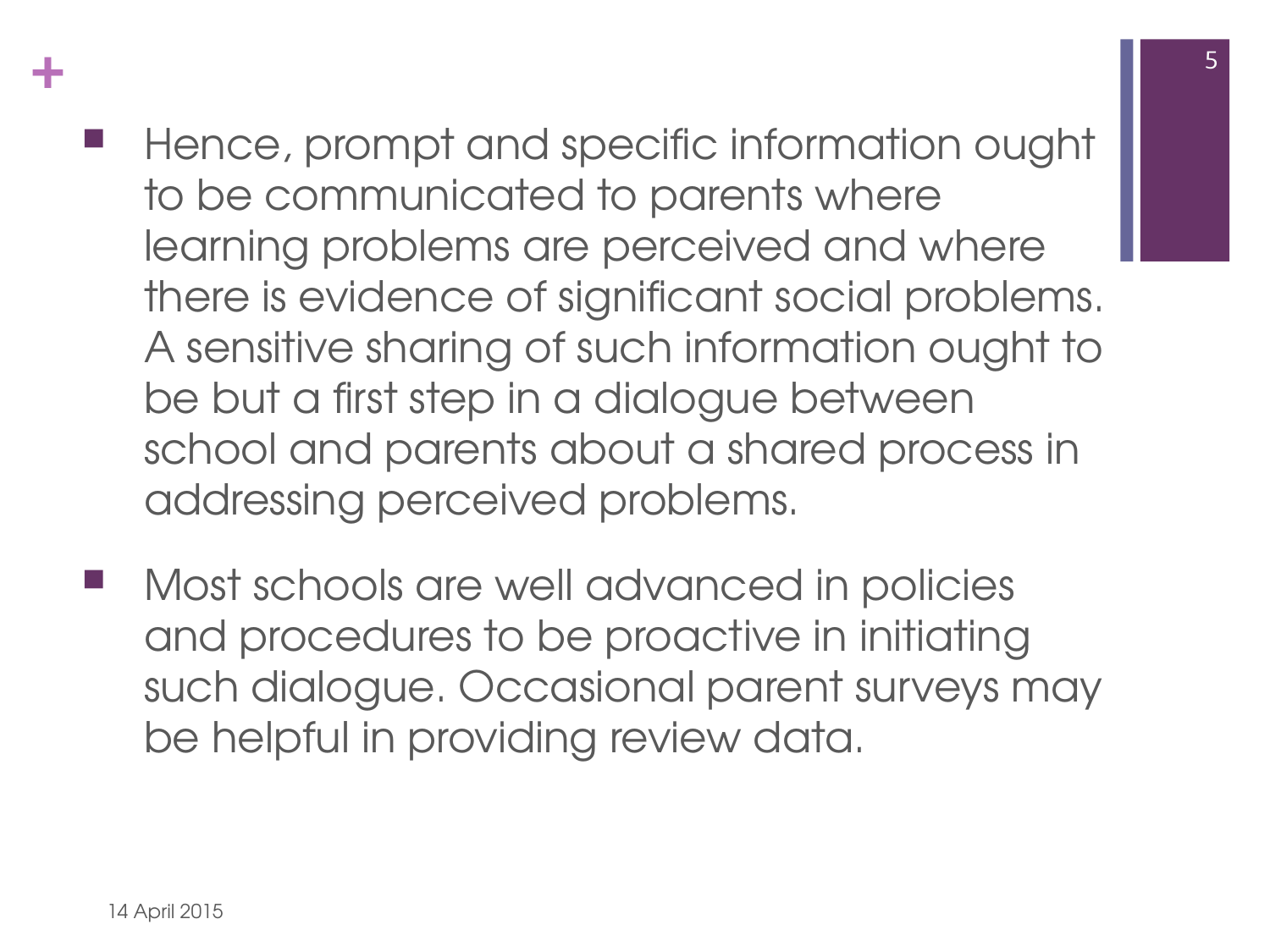

5
Hence, prompt and specific information ought to be communicated to parents where learning problems are perceived and where there is evidence of significant social problems. A sensitive sharing of such information ought to be but a first step in a dialogue between school and parents about a shared process in addressing perceived problems.
Most schools are well advanced in policies and procedures to be proactive in initiating such dialogue. Occasional parent surveys may be helpful in providing review data.
14 April 2015